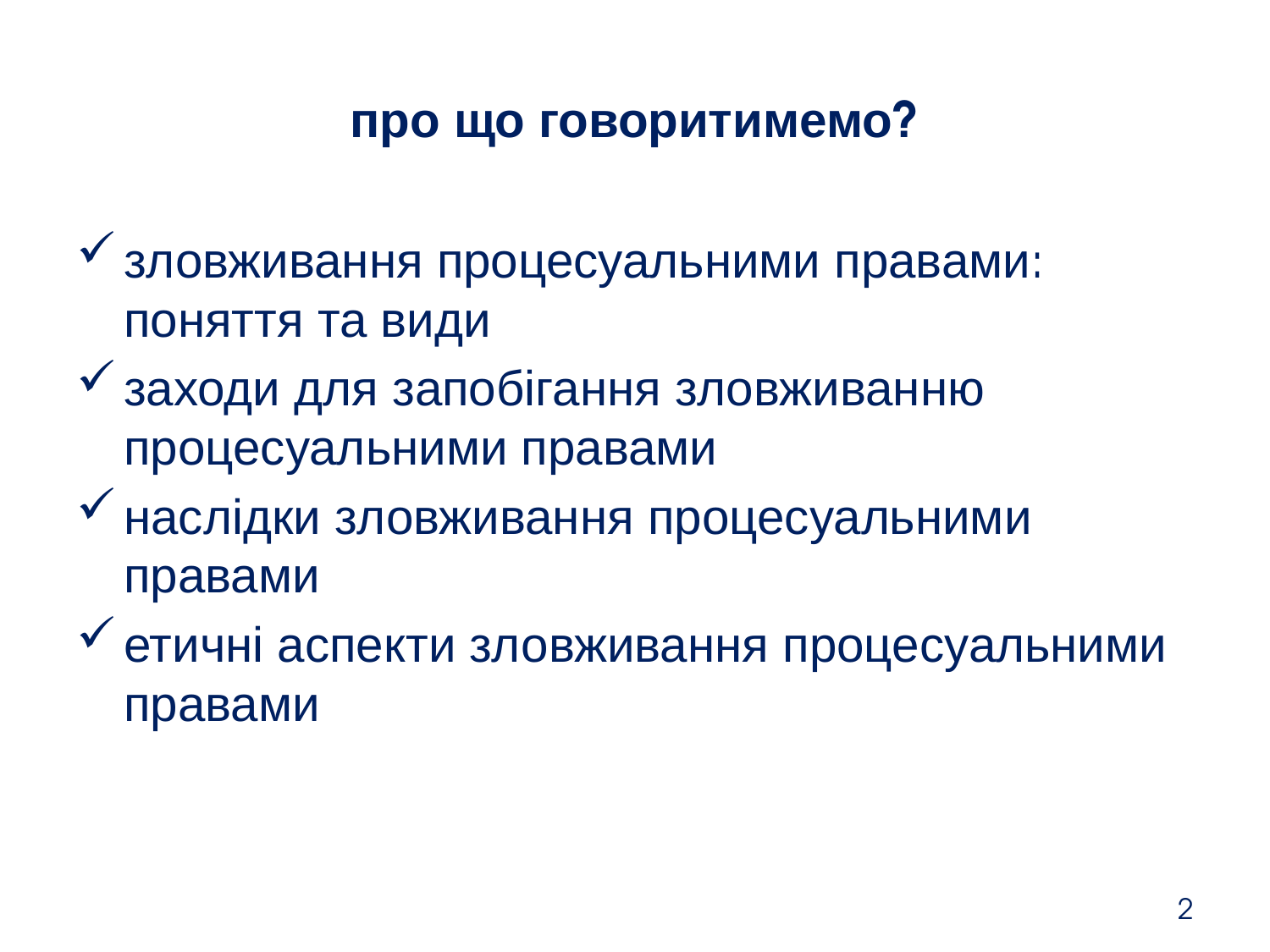

# про що говоритимемо?
зловживання процесуальними правами: поняття та види
заходи для запобігання зловживанню процесуальними правами
наслідки зловживання процесуальними правами
етичні аспекти зловживання процесуальними правами

2